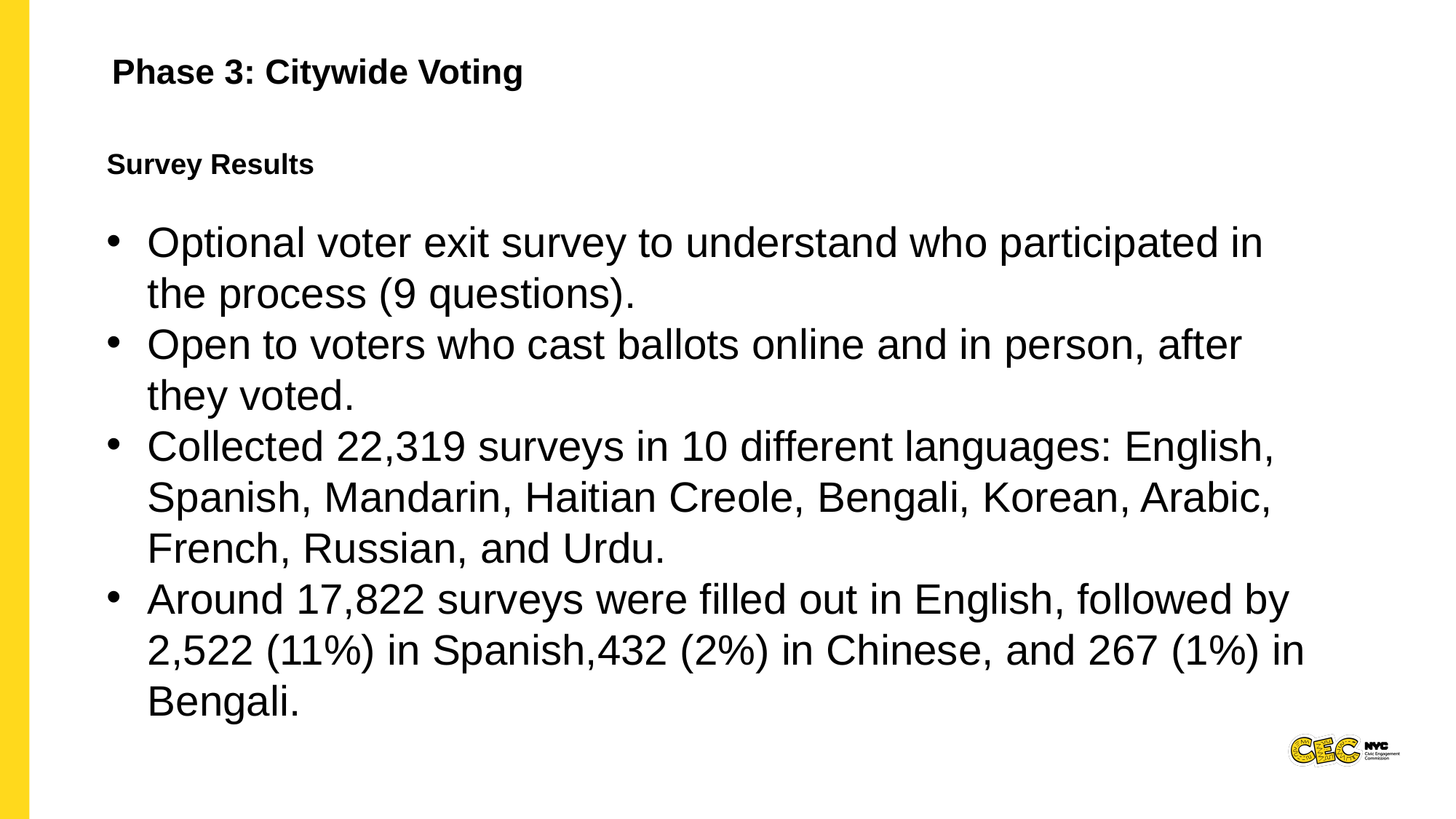

Phase 3: Citywide Voting
Survey Results

Optional voter exit survey to understand who participated in the process (9 questions).
Open to voters who cast ballots online and in person, after they voted.
Collected 22,319 surveys in 10 different languages: English, Spanish, Mandarin, Haitian Creole, Bengali, Korean, Arabic, French, Russian, and Urdu.
Around 17,822 surveys were filled out in English, followed by 2,522 (11%) in Spanish,432 (2%) in Chinese, and 267 (1%) in Bengali.